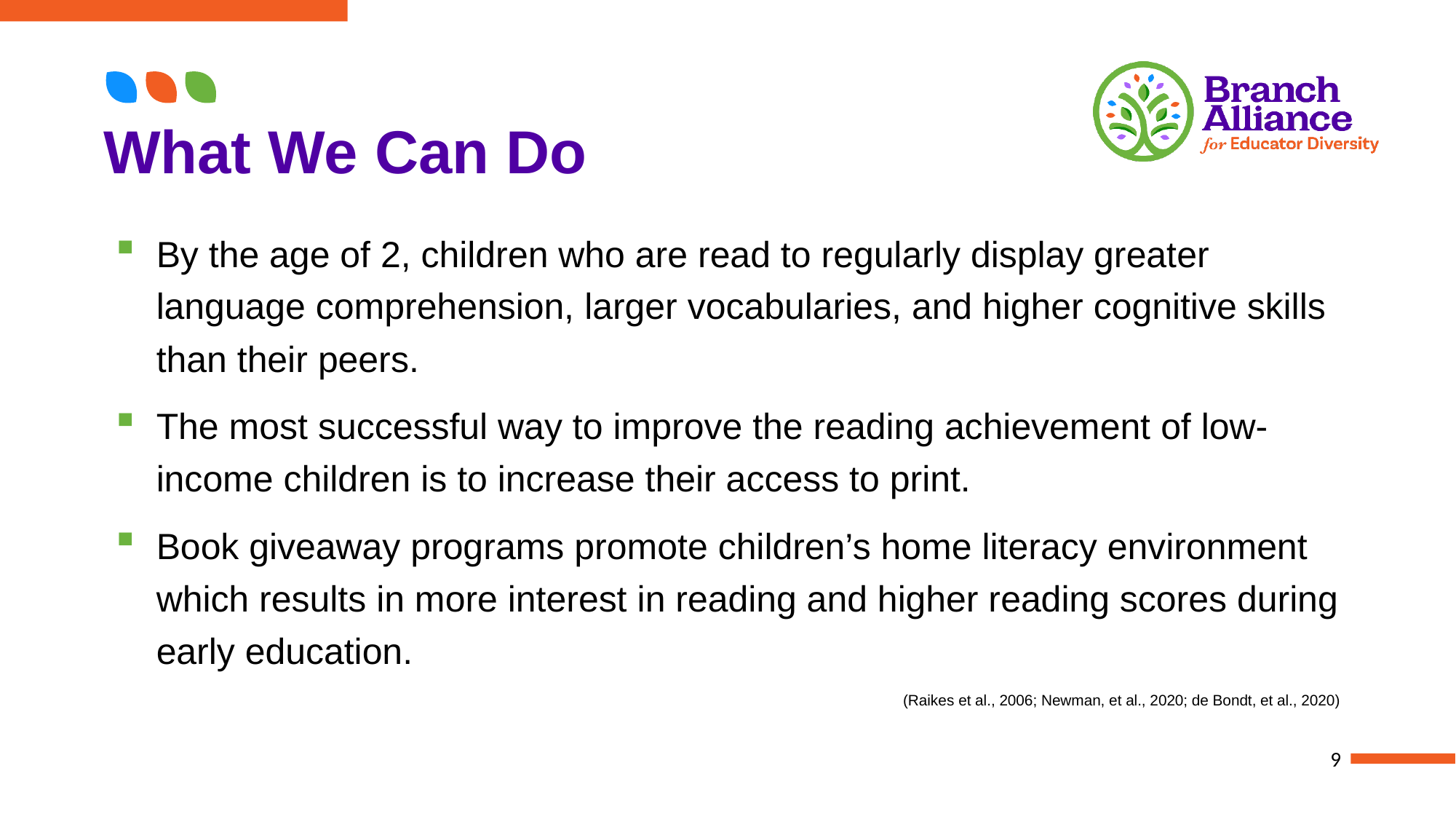

# What We Can Do
By the age of 2, children who are read to regularly display greater language comprehension, larger vocabularies, and higher cognitive skills than their peers.
The most successful way to improve the reading achievement of low-income children is to increase their access to print.
Book giveaway programs promote children’s home literacy environment which results in more interest in reading and higher reading scores during early education.
(Raikes et al., 2006; Newman, et al., 2020; de Bondt, et al., 2020)